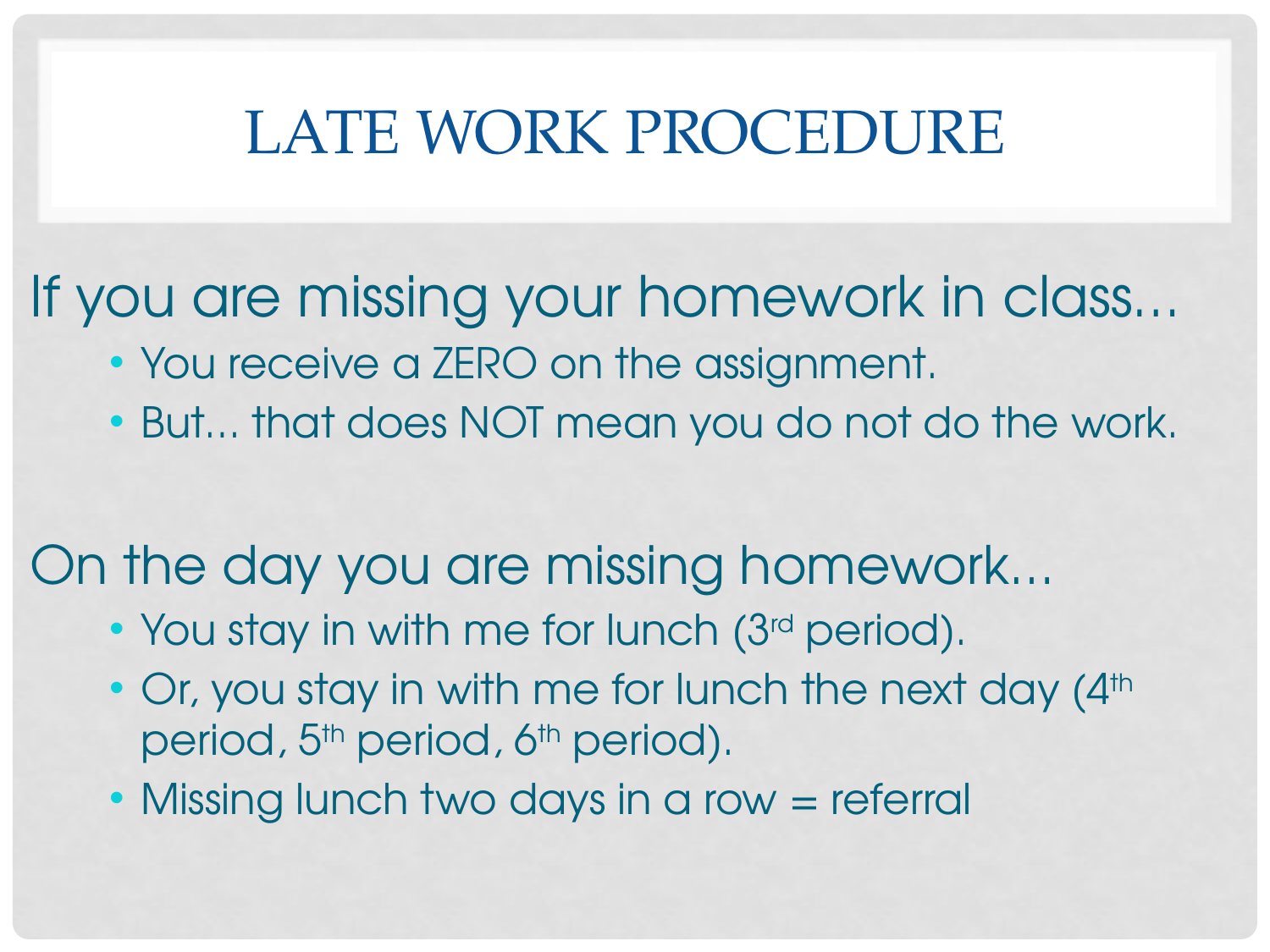

# Late Work Procedure
If you are missing your homework in class…
You receive a ZERO on the assignment.
But… that does NOT mean you do not do the work.

On the day you are missing homework…
You stay in with me for lunch (3rd period).
Or, you stay in with me for lunch the next day (4th period, 5th period, 6th period).
Missing lunch two days in a row = referral